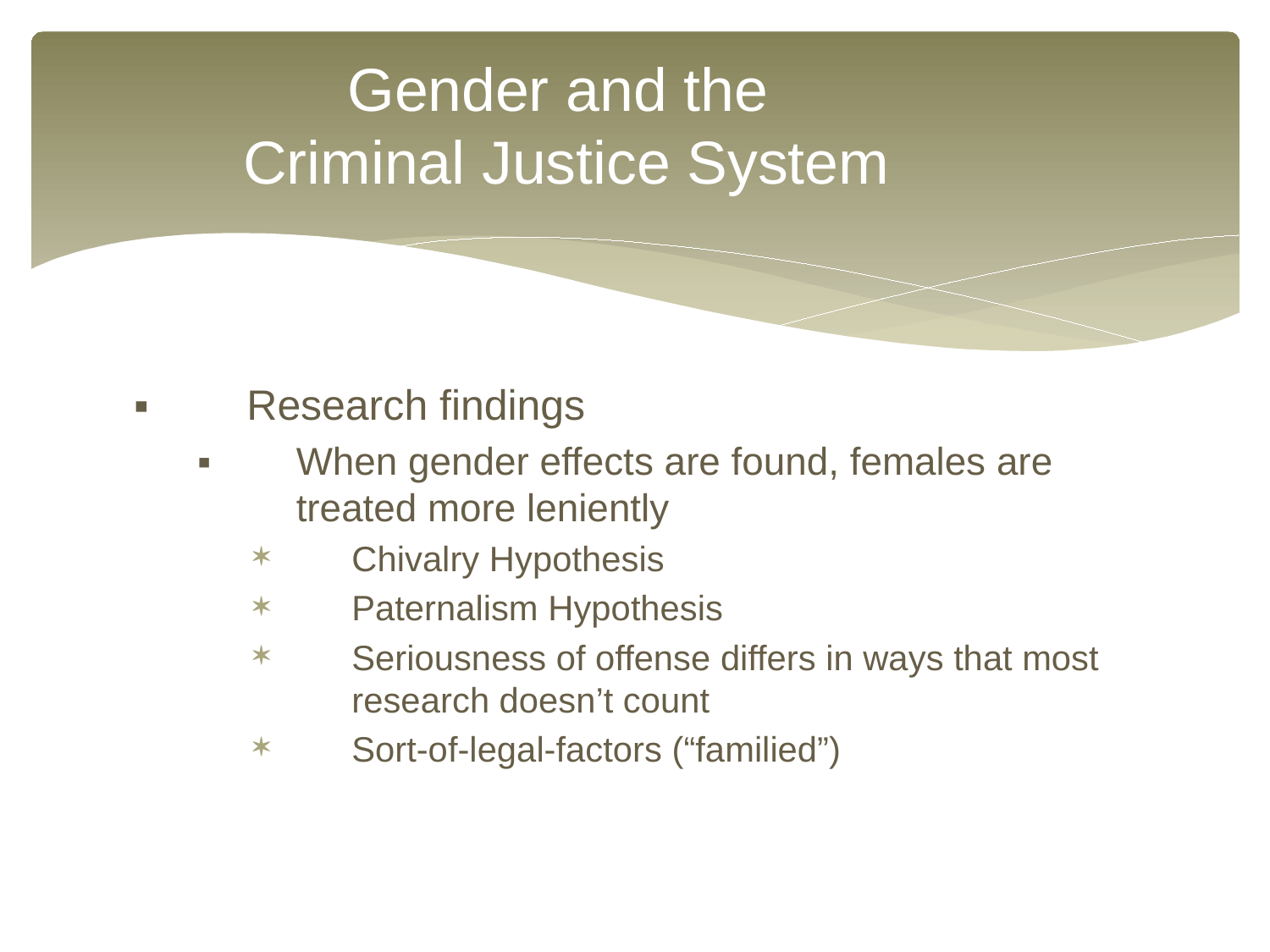

# Gender and the Criminal Justice System
▪	Research findings
▪	When gender effects are found, females are treated more leniently
Chivalry Hypothesis
Paternalism Hypothesis
Seriousness of offense differs in ways that most research doesn’t count
Sort-of-legal-factors (“familied”)